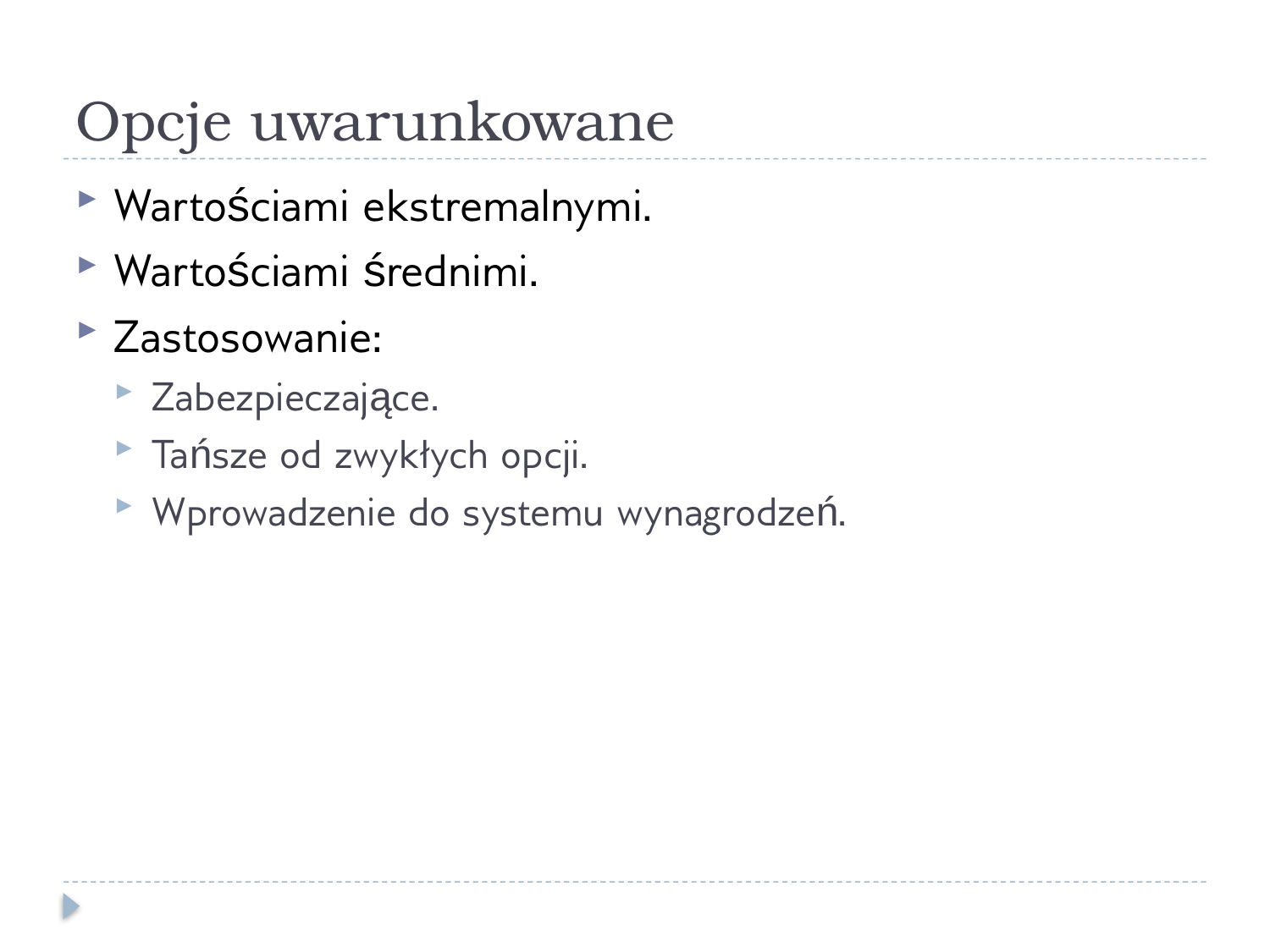

# Opcje uwarunkowane
Wartościami ekstremalnymi.
Wartościami średnimi.
Zastosowanie:
Zabezpieczające.
Tańsze od zwykłych opcji.
Wprowadzenie do systemu wynagrodzeń.